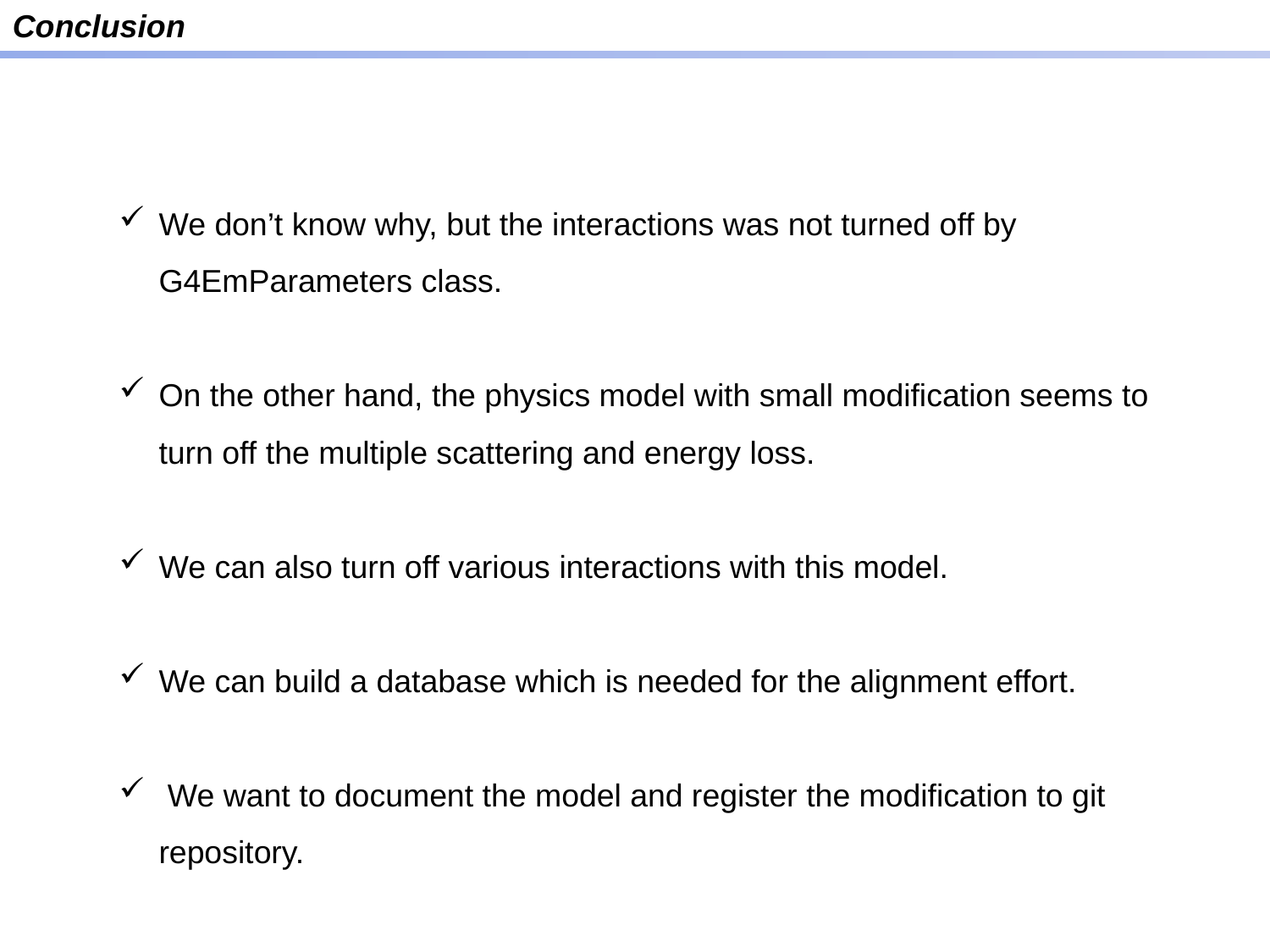

Conclusion

We don’t know why, but the interactions was not turned off by G4EmParameters class.

On the other hand, the physics model with small modification seems to turn off the multiple scattering and energy loss.

We can also turn off various interactions with this model.

We can build a database which is needed for the alignment effort.

 We want to document the model and register the modification to git repository.